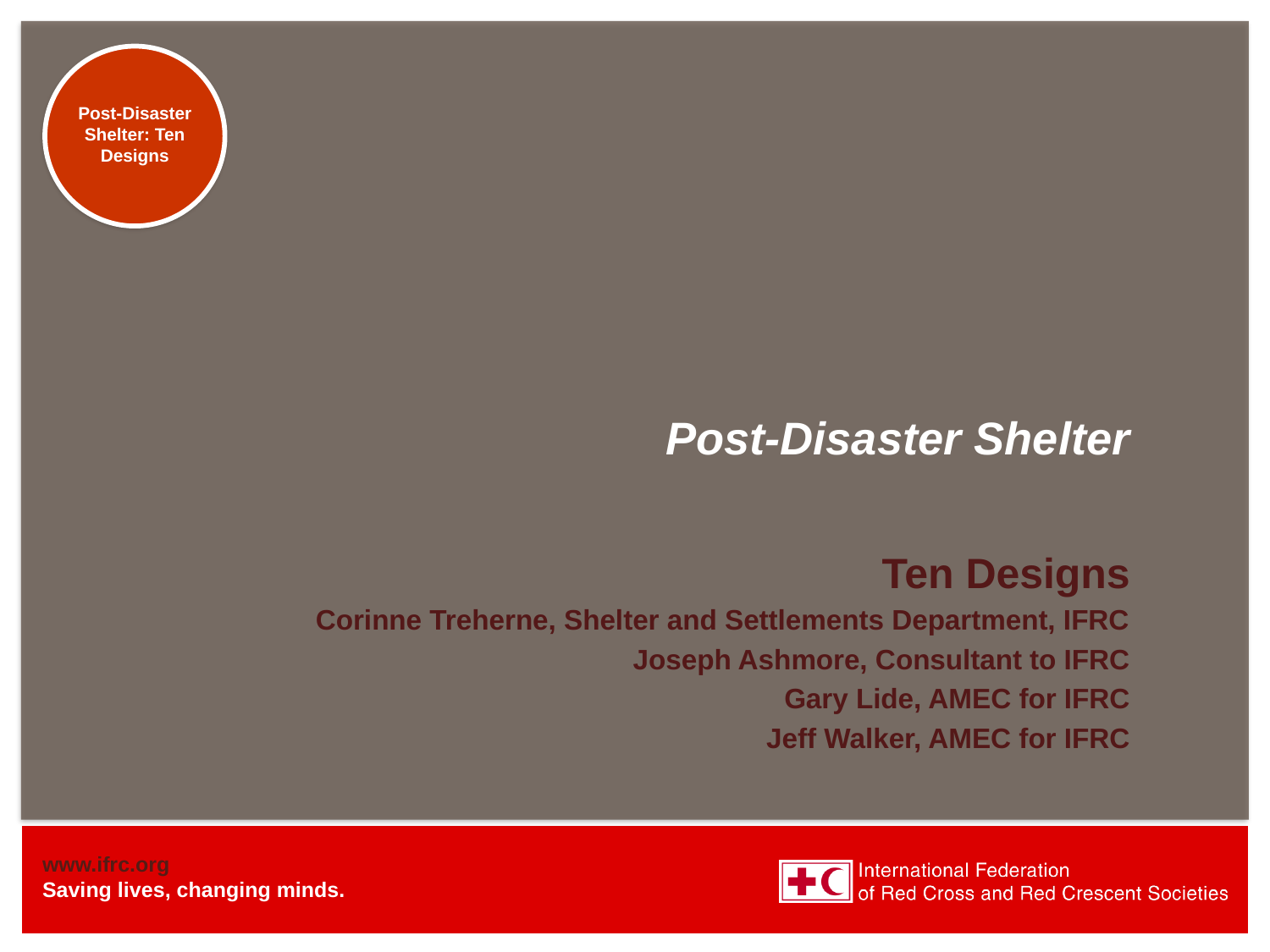

Post-Disaster Shelter: Ten Designs
# Post-Disaster Shelter
Ten Designs
Corinne Treherne, Shelter and Settlements Department, IFRC
Joseph Ashmore, Consultant to IFRC
Gary Lide, AMEC for IFRC
Jeff Walker, AMEC for IFRC